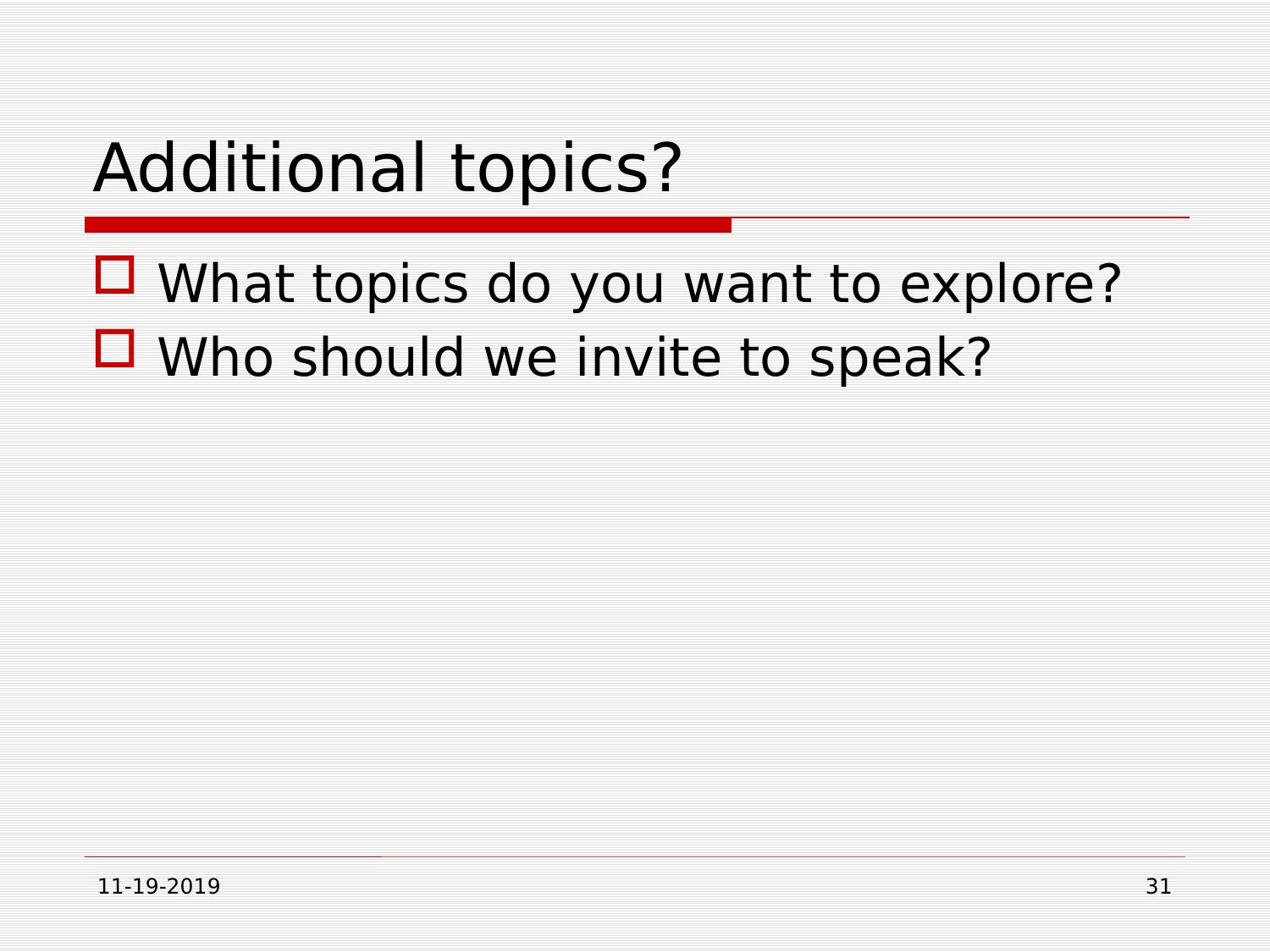

# Additional topics?
What topics do you want to explore?
Who should we invite to speak?

11-19-2019
31